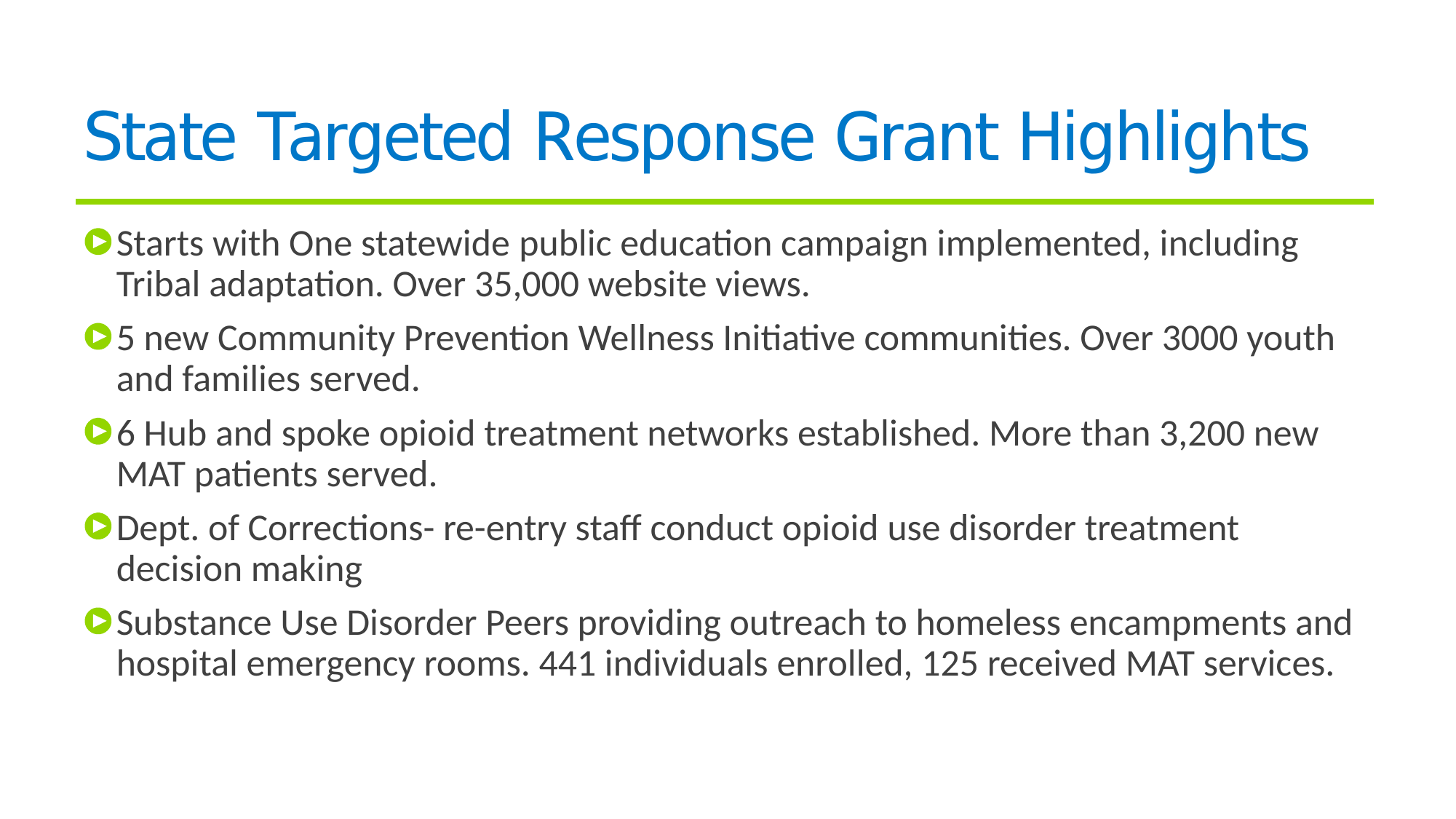

# State Targeted Response Grant Highlights
Starts with One statewide public education campaign implemented, including Tribal adaptation. Over 35,000 website views.
5 new Community Prevention Wellness Initiative communities. Over 3000 youth and families served.
6 Hub and spoke opioid treatment networks established. More than 3,200 new MAT patients served.
Dept. of Corrections- re-entry staff conduct opioid use disorder treatment decision making
Substance Use Disorder Peers providing outreach to homeless encampments and hospital emergency rooms. 441 individuals enrolled, 125 received MAT services.